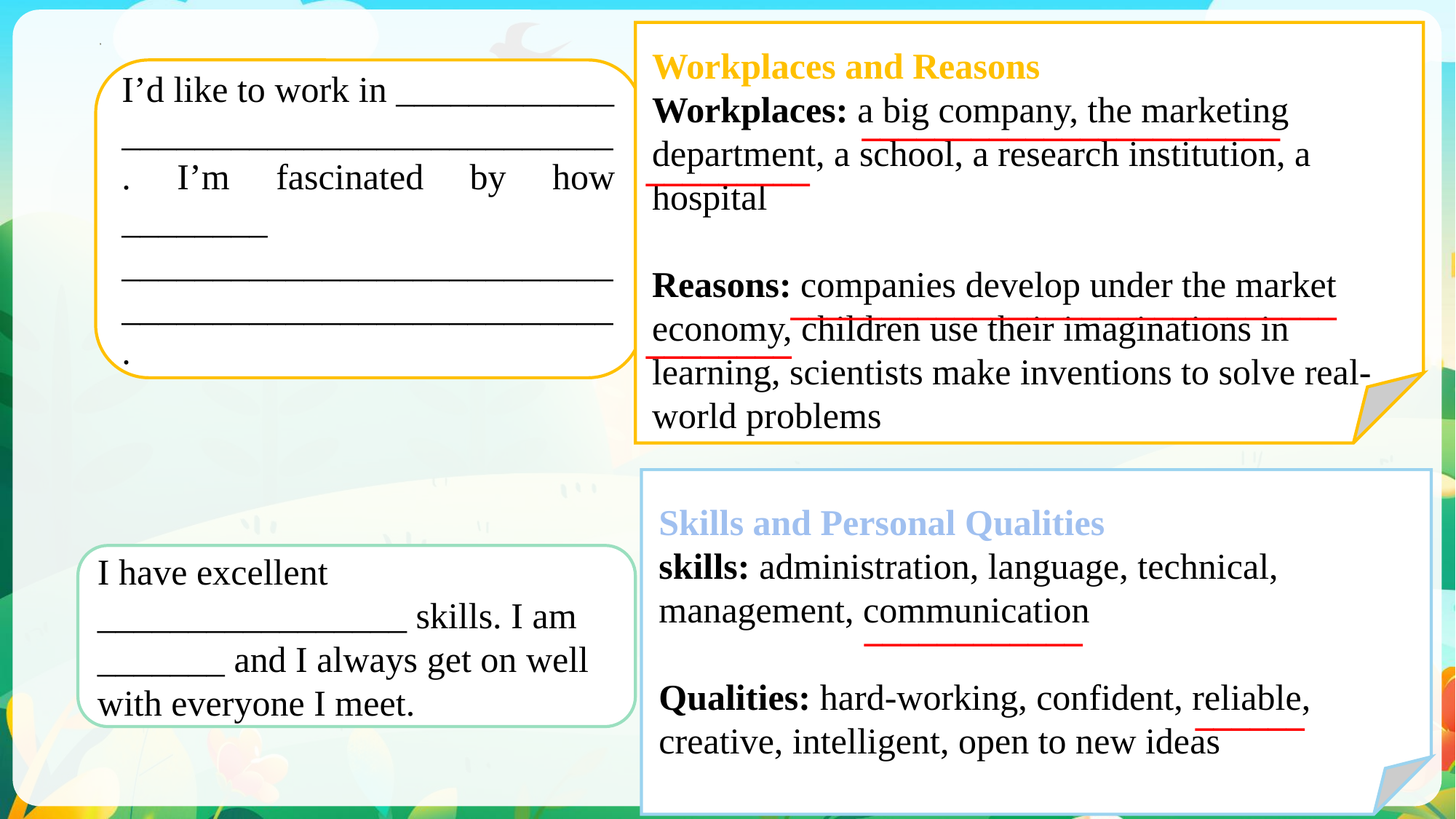

Workplaces and Reasons
Workplaces: a big company, the marketing department, a school, a research institution, a hospital

Reasons: companies develop under the market economy, children use their imaginations in learning, scientists make inventions to solve real-world problems
I’d like to work in ____________
___________________________. I’m fascinated by how ________
______________________________________________________.
_______________________
_________
______________________________
________

Skills and Personal Qualities
skills: administration, language, technical, management, communication

Qualities: hard-working, confident, reliable, creative, intelligent, open to new ideas
I have excellent _________________ skills. I am _______ and I always get on well with everyone I meet.
____________
______